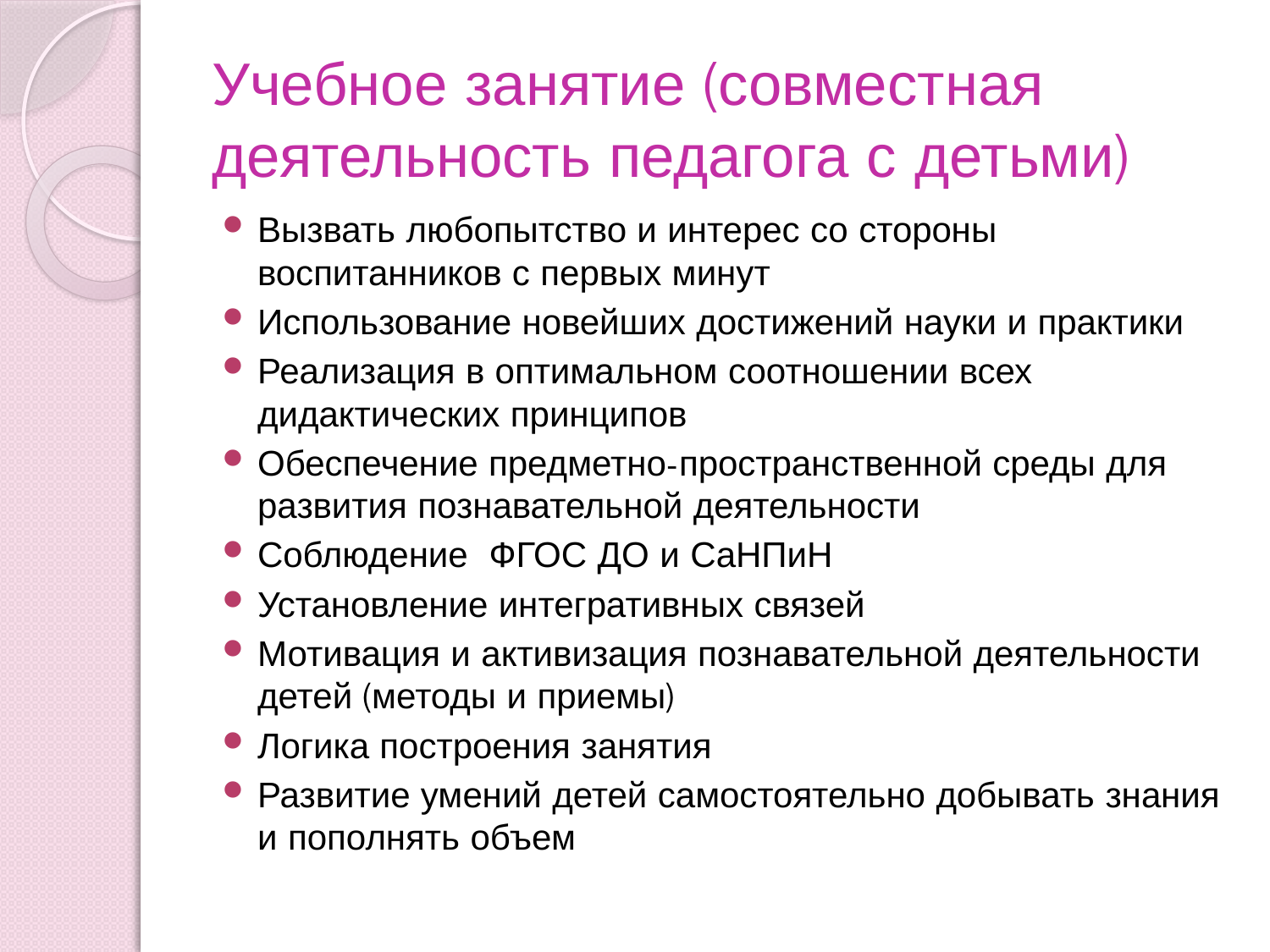

# Учебное занятие (совместная деятельность педагога с детьми)
Вызвать любопытство и интерес со стороны воспитанников с первых минут
Использование новейших достижений науки и практики
Реализация в оптимальном соотношении всех дидактических принципов
Обеспечение предметно-пространственной среды для развития познавательной деятельности
Соблюдение  ФГОС ДО и СаНПиН
Установление интегративных связей
Мотивация и активизация познавательной деятельности детей (методы и приемы)
Логика построения занятия
Развитие умений детей самостоятельно добывать знания и пополнять объем